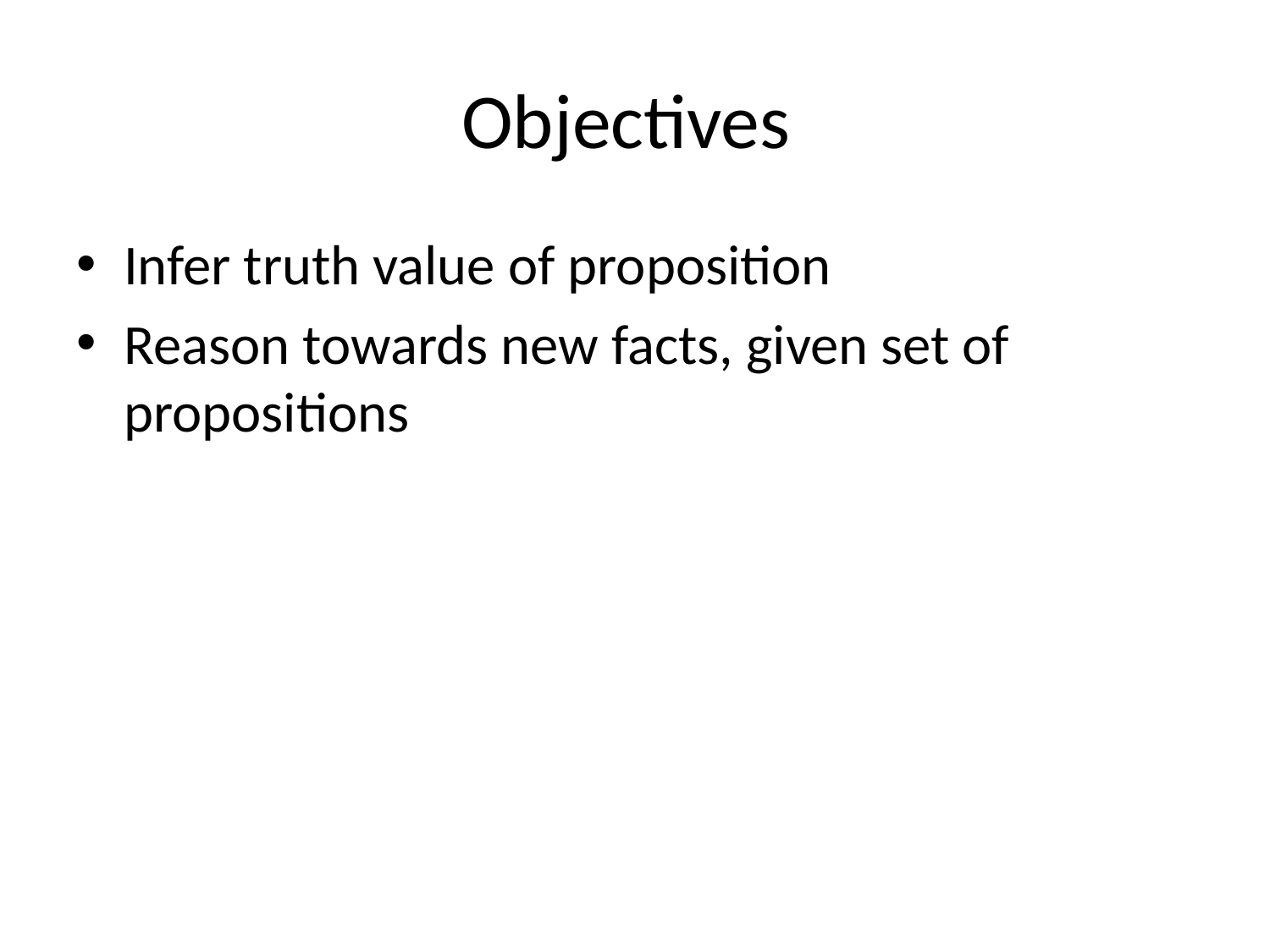

# Objectives
Infer truth value of proposition
Reason towards new facts, given set of propositions